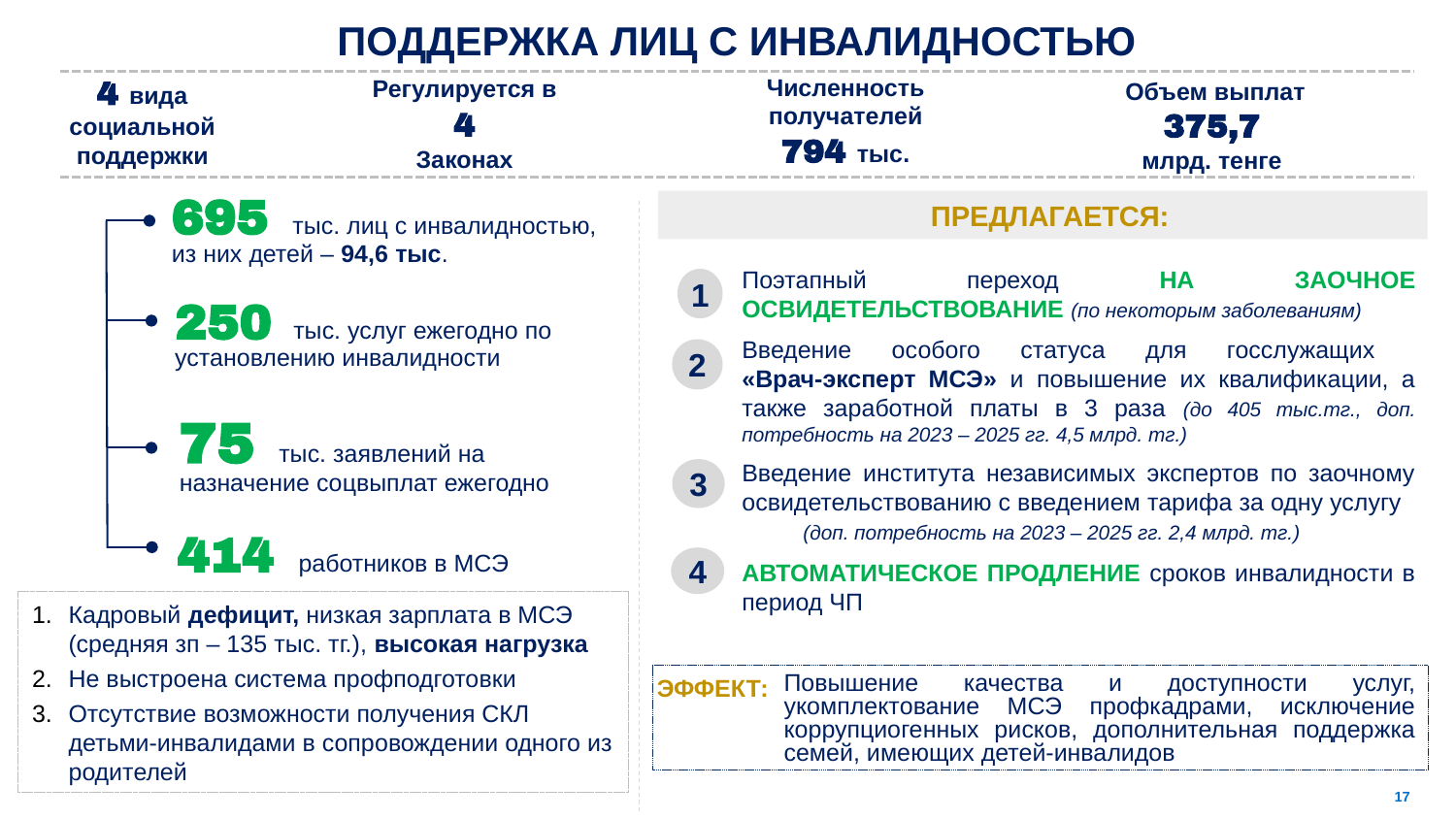

ПОДДЕРЖКА лиц с инвалидностью
Численность получателей 794 тыс.
4 вида социальной поддержки

Регулируется в
4
Законах
Объем выплат 375,7
млрд. тенге

695 тыс. лиц с инвалидностью, из них детей – 94,6 тыс.
ПРЕДЛАГАЕТСЯ:
Поэтапный переход на заочное освидетельствование (по некоторым заболеваниям)
Введение особого статуса для госслужащих
«Врач-эксперт МСЭ» и повышение их квалификации, а также заработной платы в 3 раза (до 405 тыс.тг., доп. потребность на 2023 – 2025 гг. 4,5 млрд. тг.)
Введение института независимых экспертов по заочному освидетельствованию с введением тарифа за одну услугу            (доп. потребность на 2023 – 2025 гг. 2,4 млрд. тг.)
Автоматическое продление сроков инвалидности в период ЧП
1
250 тыс. услуг ежегодно по установлению инвалидности
2
75 тыс. заявлений на назначение соцвыплат ежегодно
3
414 работников в МСЭ
4
Кадровый дефицит, низкая зарплата в МСЭ (средняя зп – 135 тыс. тг.), высокая нагрузка
Не выстроена система профподготовки
Отсутствие возможности получения СКЛ детьми-инвалидами в сопровождении одного из родителей

ЭФФЕКТ:
Повышение качества и доступности услуг, укомплектование МСЭ профкадрами, исключение коррупциогенных рисков, дополнительная поддержка семей, имеющих детей-инвалидов